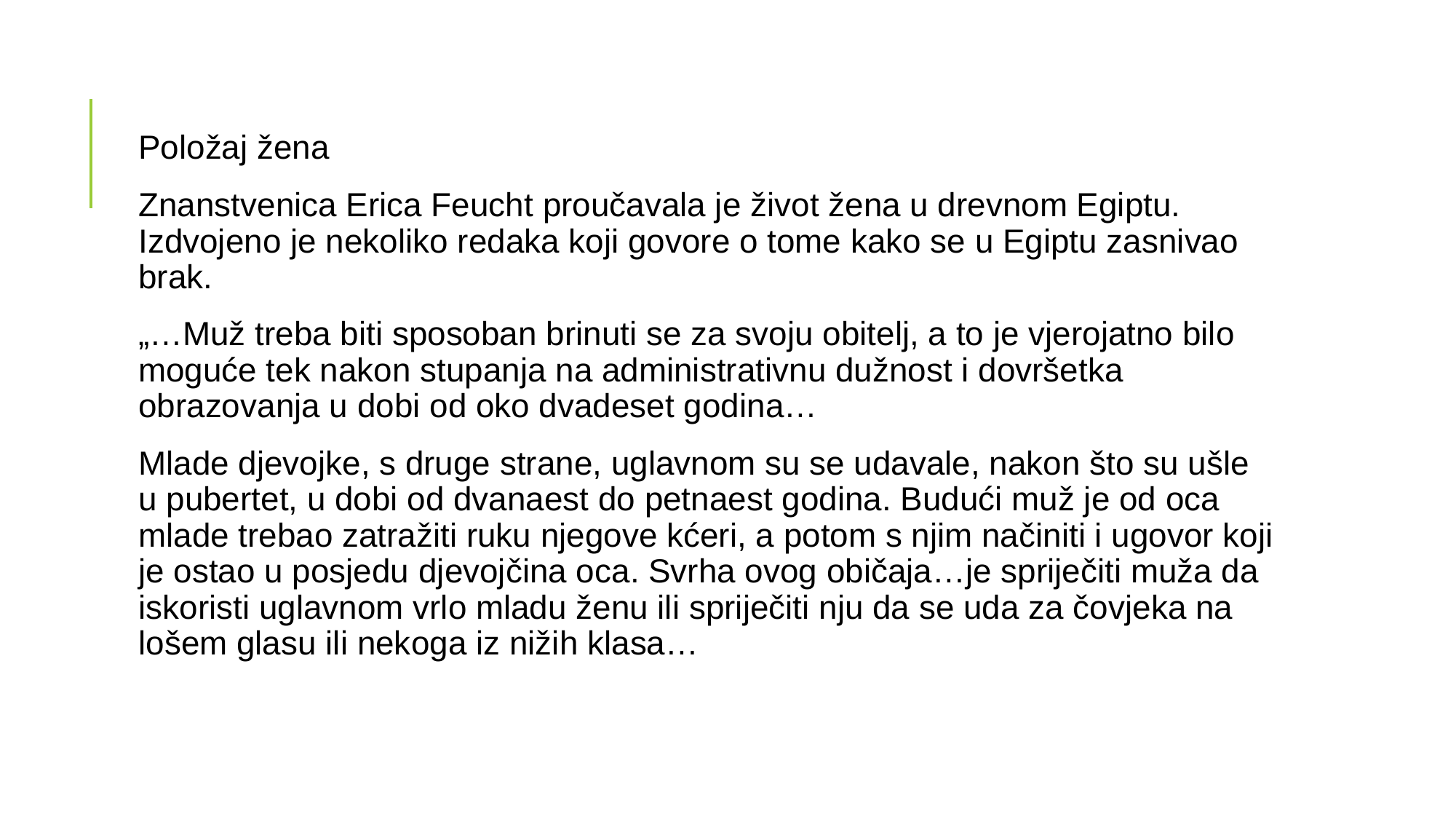

#
Položaj žena
Znanstvenica Erica Feucht proučavala je život žena u drevnom Egiptu. Izdvojeno je nekoliko redaka koji govore o tome kako se u Egiptu zasnivao brak.
„…Muž treba biti sposoban brinuti se za svoju obitelj, a to je vjerojatno bilo moguće tek nakon stupanja na administrativnu dužnost i dovršetka obrazovanja u dobi od oko dvadeset godina…
Mlade djevojke, s druge strane, uglavnom su se udavale, nakon što su ušle u pubertet, u dobi od dvanaest do petnaest godina. Budući muž je od oca mlade trebao zatražiti ruku njegove kćeri, a potom s njim načiniti i ugovor koji je ostao u posjedu djevojčina oca. Svrha ovog običaja…je spriječiti muža da iskoristi uglavnom vrlo mladu ženu ili spriječiti nju da se uda za čovjeka na lošem glasu ili nekoga iz nižih klasa…